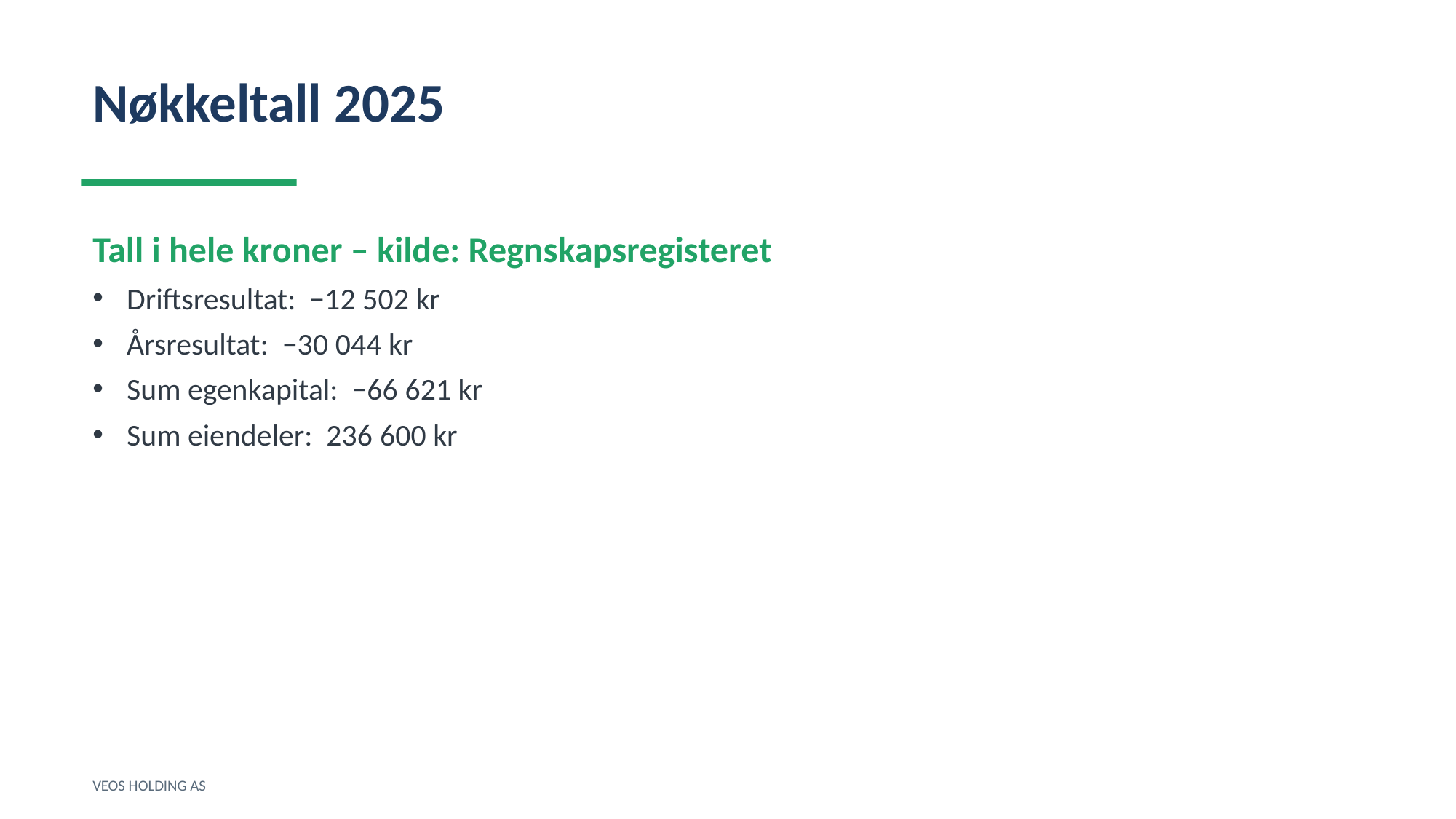

Nøkkeltall 2025

Tall i hele kroner – kilde: Regnskapsregisteret
Driftsresultat:  −12 502 kr
Årsresultat:  −30 044 kr
Sum egenkapital:  −66 621 kr
Sum eiendeler:  236 600 kr
VEOS HOLDING AS